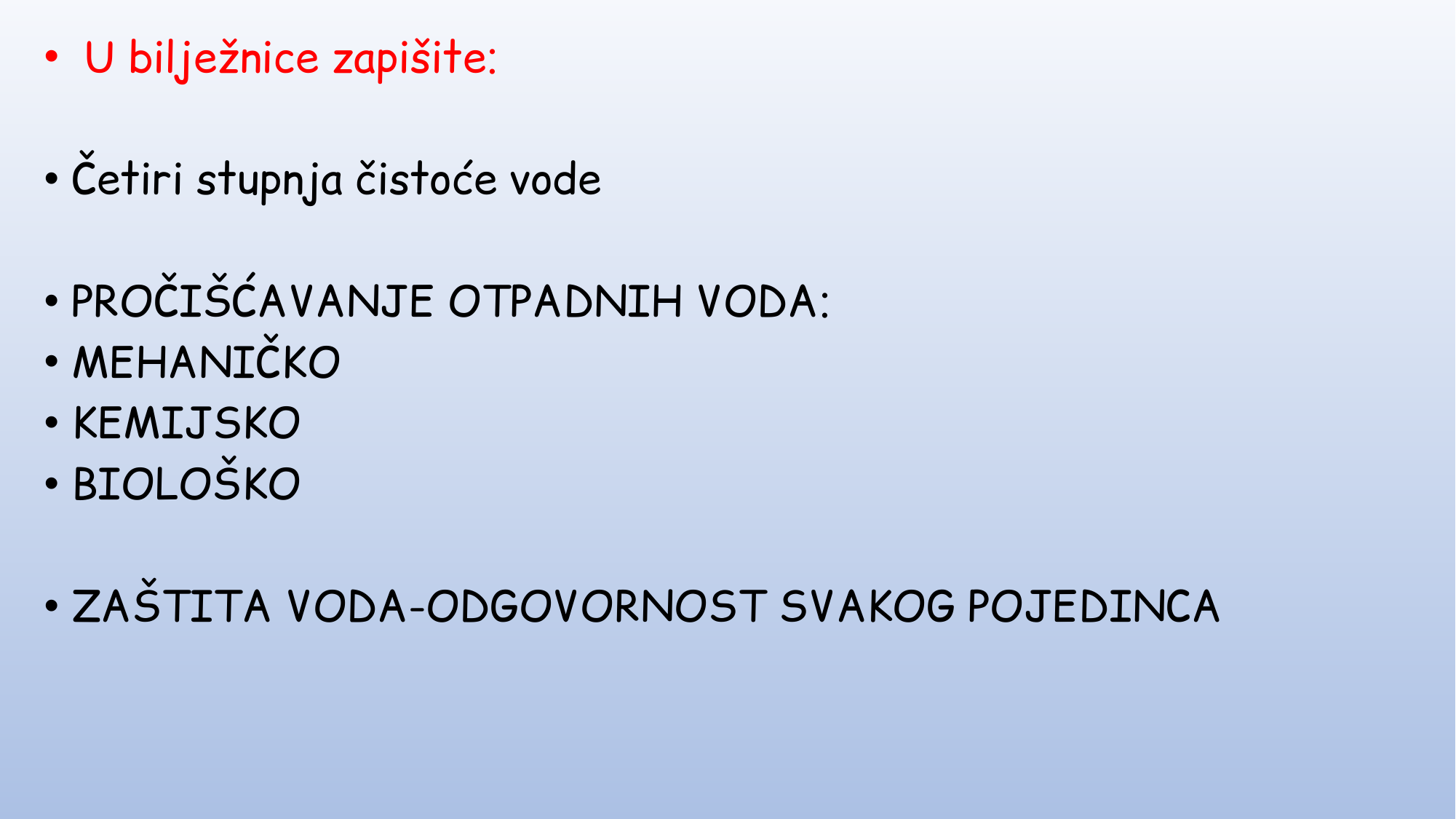

U bilježnice zapišite:

Četiri stupnja čistoće vode

PROČIŠĆAVANJE OTPADNIH VODA:
MEHANIČKO
KEMIJSKO
BIOLOŠKO

ZAŠTITA VODA-ODGOVORNOST SVAKOG POJEDINCA